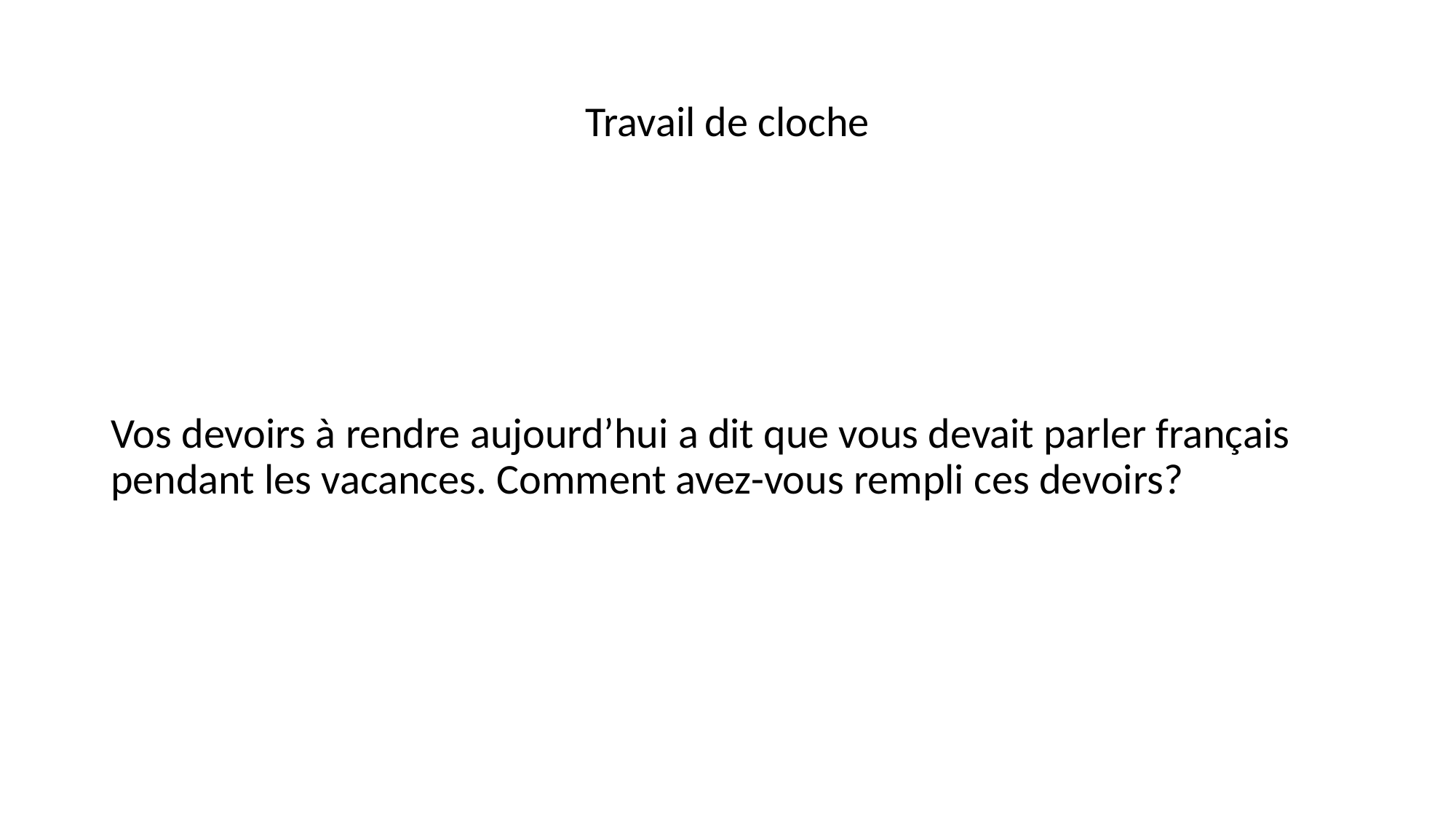

# Travail de cloche

Vos devoirs à rendre aujourd’hui a dit que vous devait parler français pendant les vacances. Comment avez-vous rempli ces devoirs?